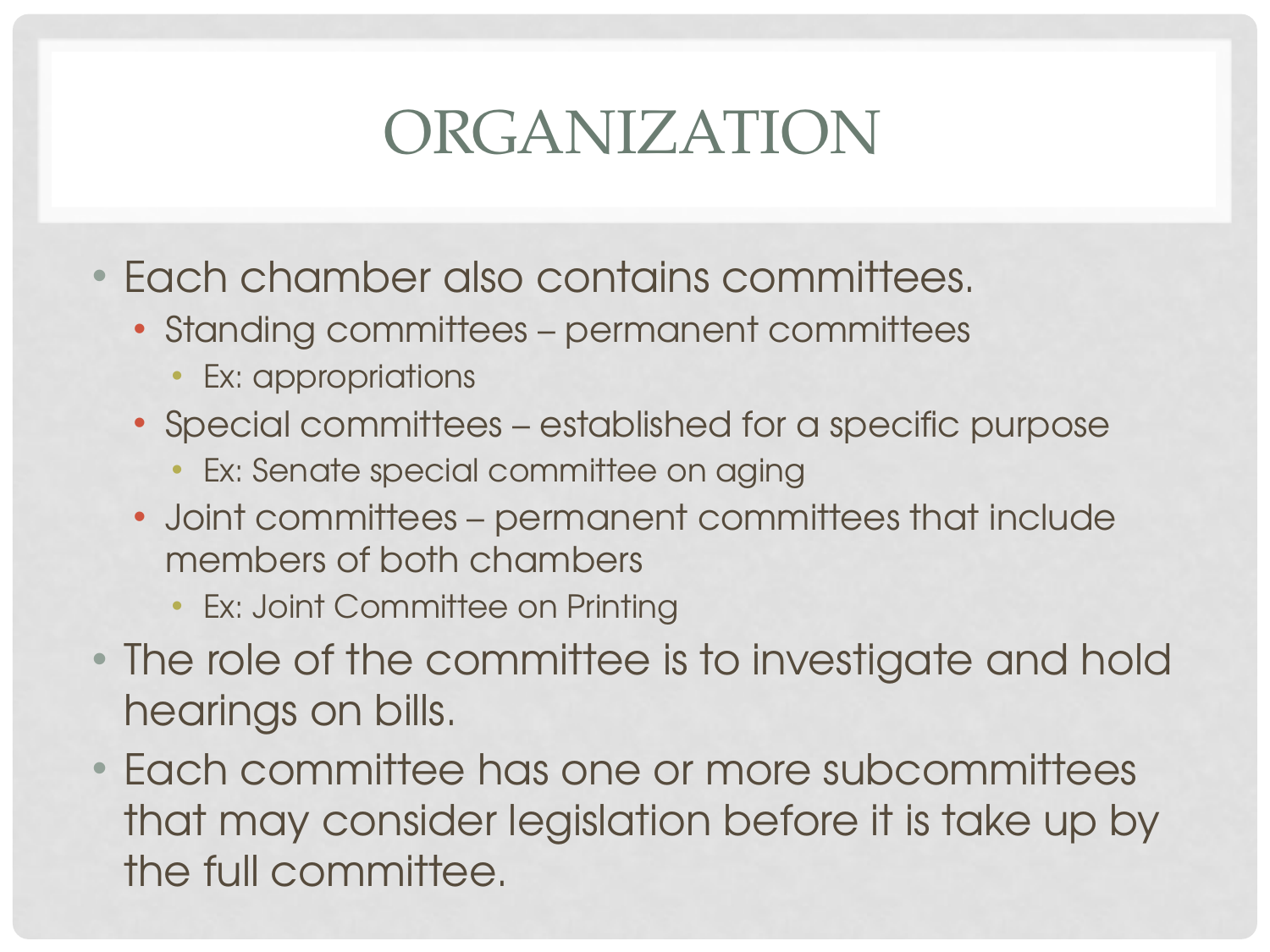

# Organization
Each chamber also contains committees.
Standing committees – permanent committees
Ex: appropriations
Special committees – established for a specific purpose
Ex: Senate special committee on aging
Joint committees – permanent committees that include members of both chambers
Ex: Joint Committee on Printing
The role of the committee is to investigate and hold hearings on bills.
Each committee has one or more subcommittees that may consider legislation before it is take up by the full committee.